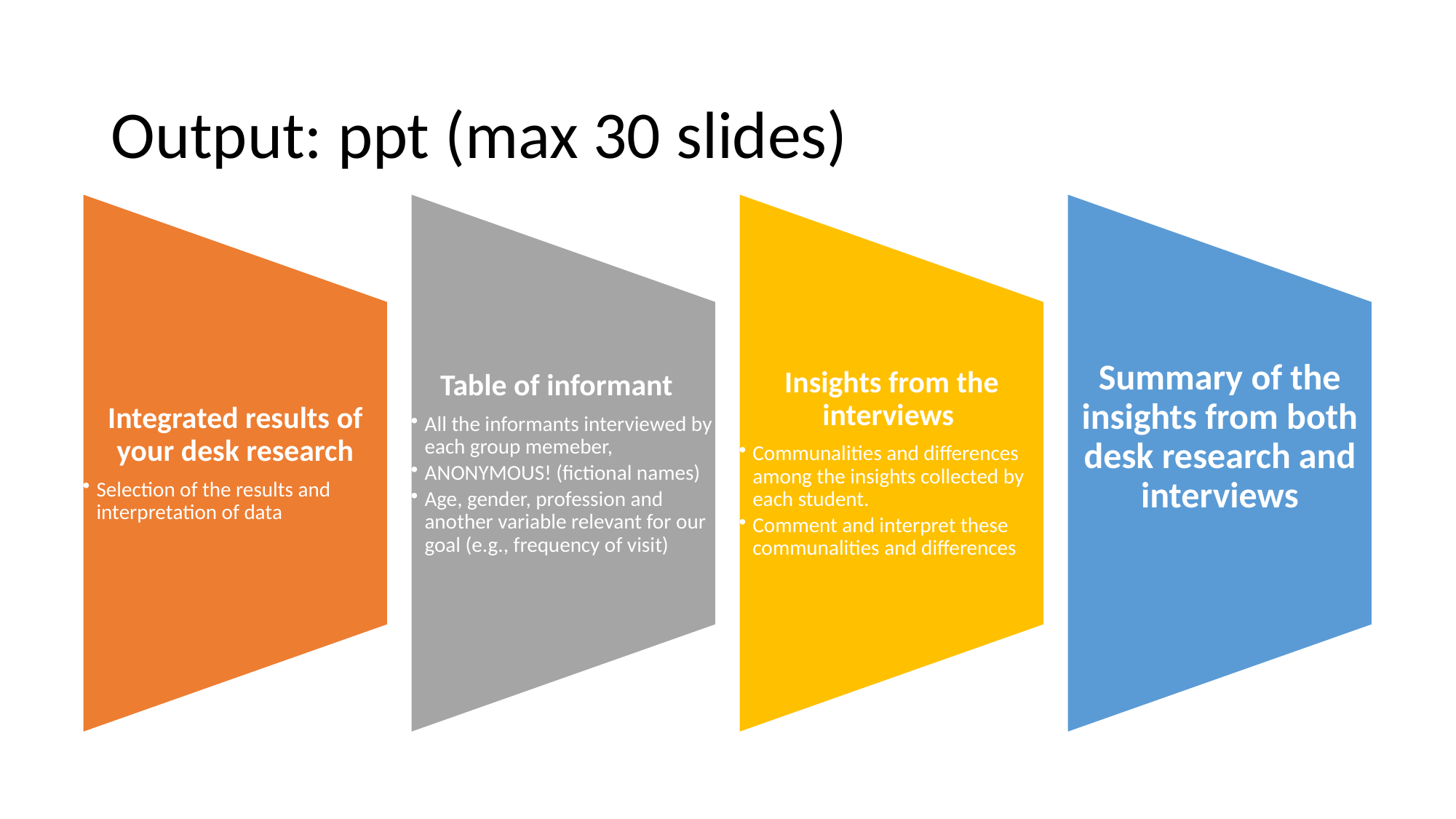

# Output: ppt (max 30 slides)
Integrated results of your desk research
Selection of the results and interpretation of data
Table of informant
All the informants interviewed by each group memeber,
ANONYMOUS! (fictional names)
Age, gender, profession and another variable relevant for our goal (e.g., frequency of visit)
Insights from the interviews
Communalities and differences among the insights collected by each student.
Comment and interpret these communalities and differences
Summary of the insights from both desk research and interviews